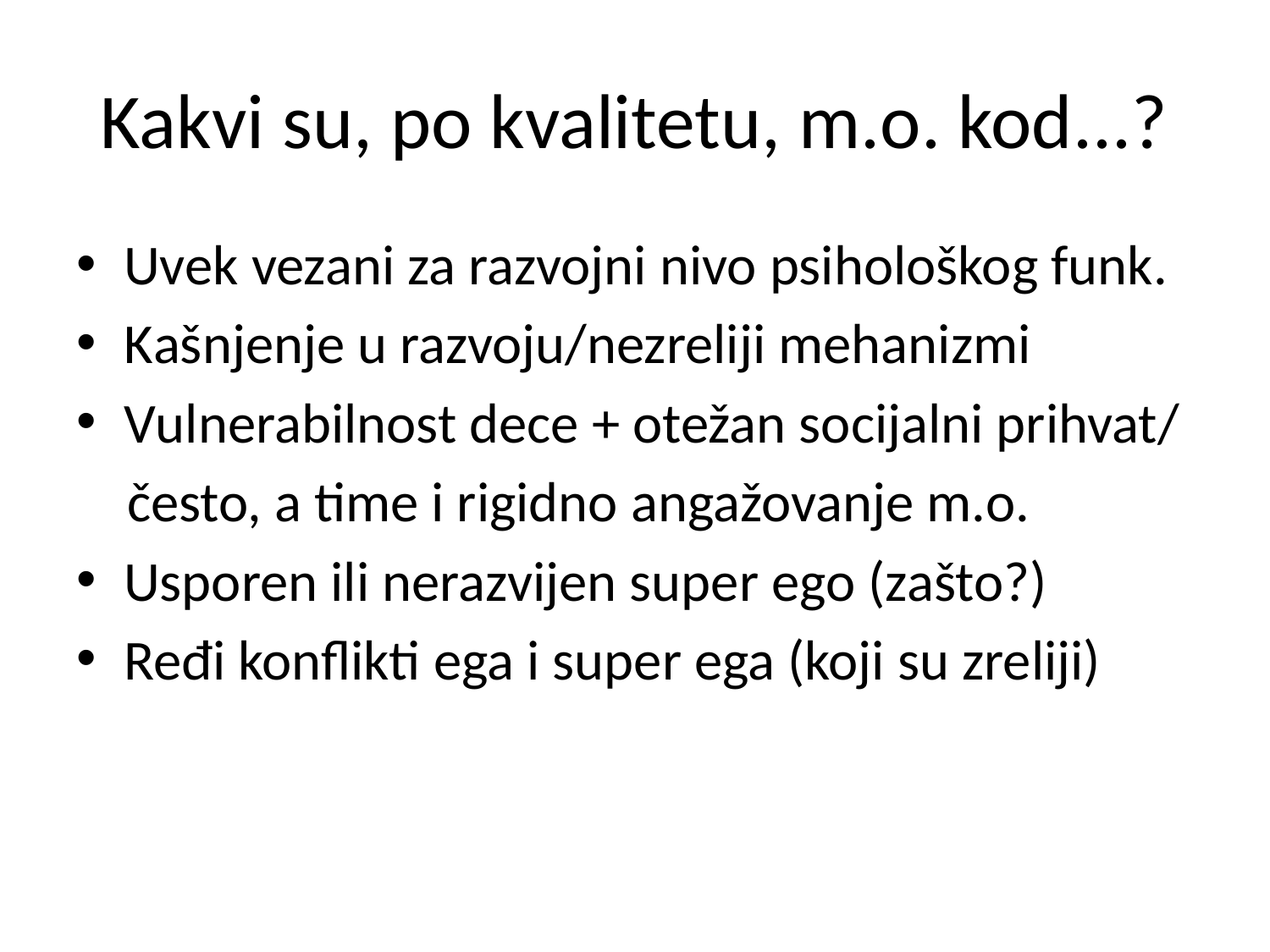

# Kakvi su, po kvalitetu, m.o. kod...?
Uvek vezani za razvojni nivo psihološkog funk.
Kašnjenje u razvoju/nezreliji mehanizmi
Vulnerabilnost dece + otežan socijalni prihvat/
    često, a time i rigidno angažovanje m.o.
Usporen ili nerazvijen super ego (zašto?)
Ređi konflikti ega i super ega (koji su zreliji)